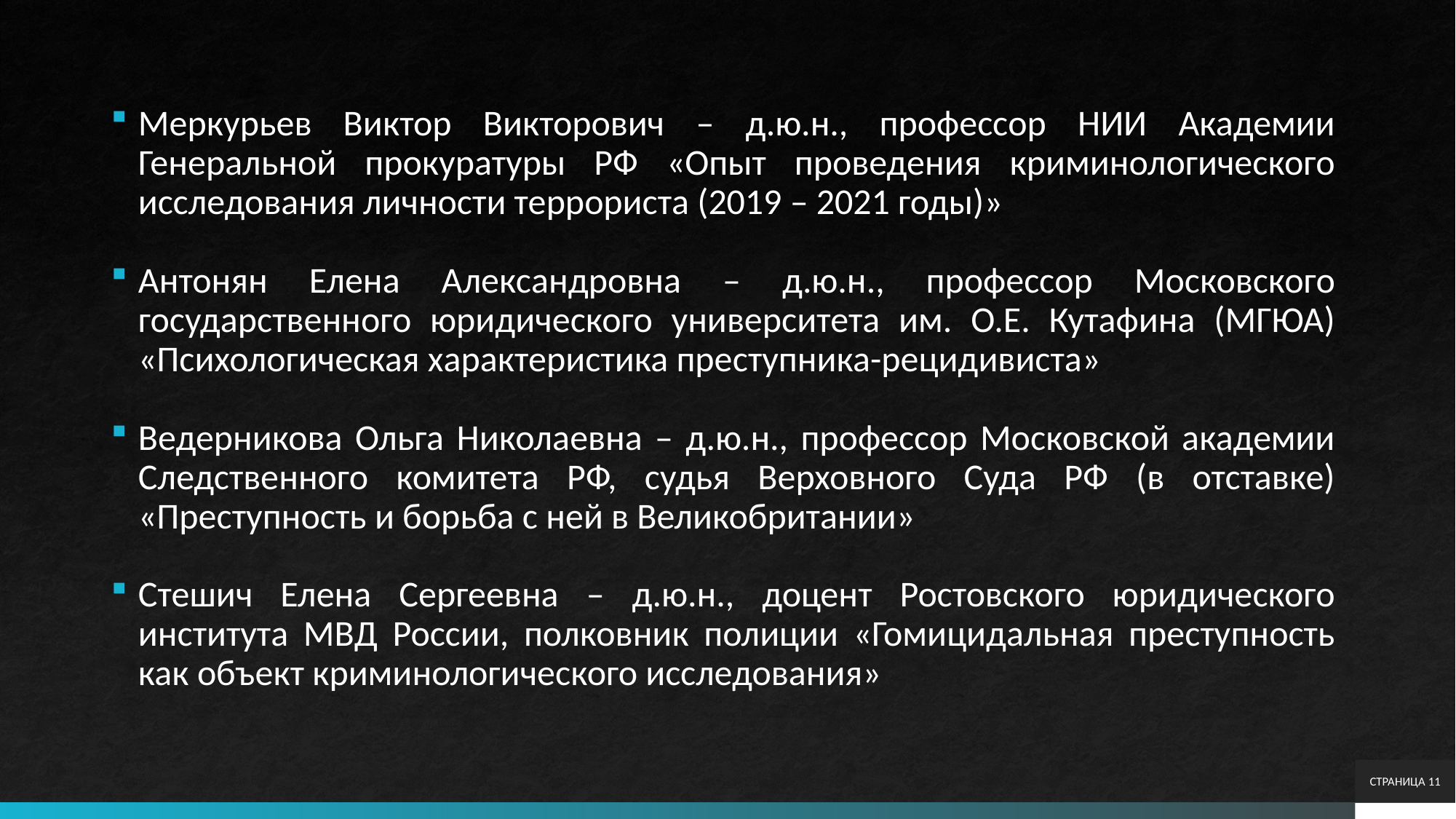

Меркурьев Виктор Викторович – д.ю.н., профессор НИИ Академии Генеральной прокуратуры РФ «Опыт проведения криминологического исследования личности террориста (2019 – 2021 годы)»

Антонян Елена Александровна – д.ю.н., профессор Московского государственного юридического университета им. О.Е. Кутафина (МГЮА) «Психологическая характеристика преступника-рецидивиста»

Ведерникова Ольга Николаевна – д.ю.н., профессор Московской академии Следственного комитета РФ, судья Верховного Суда РФ (в отставке) «Преступность и борьба с ней в Великобритании»

Стешич Елена Сергеевна – д.ю.н., доцент Ростовского юридического института МВД России, полковник полиции «Гомицидальная преступность как объект криминологического исследования»

СТРАНИЦА 11